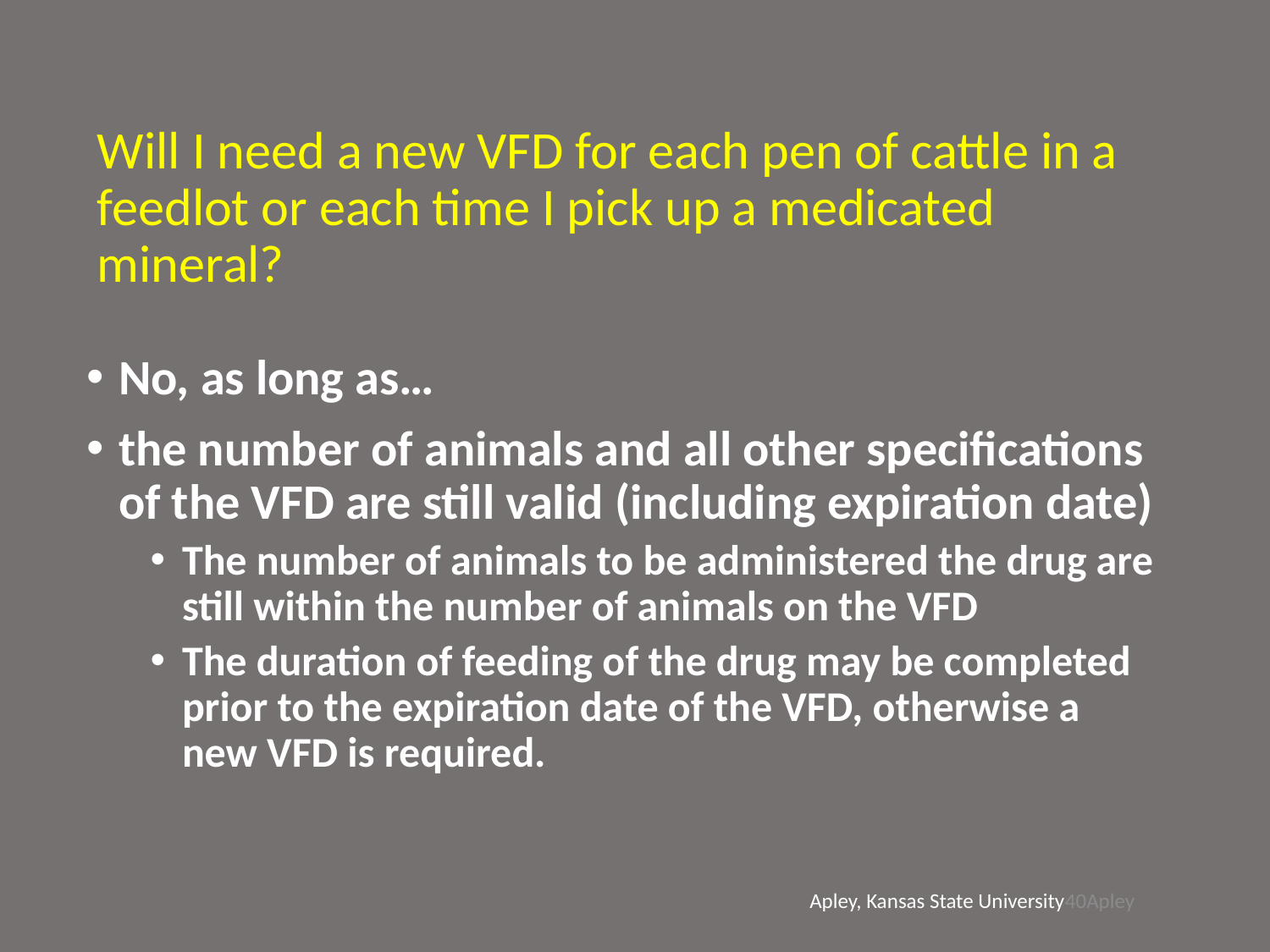

# Will I need a new VFD for each pen of cattle in a feedlot or each time I pick up a medicated mineral?
No, as long as…
the number of animals and all other specifications of the VFD are still valid (including expiration date)
The number of animals to be administered the drug are still within the number of animals on the VFD
The duration of feeding of the drug may be completed prior to the expiration date of the VFD, otherwise a new VFD is required.